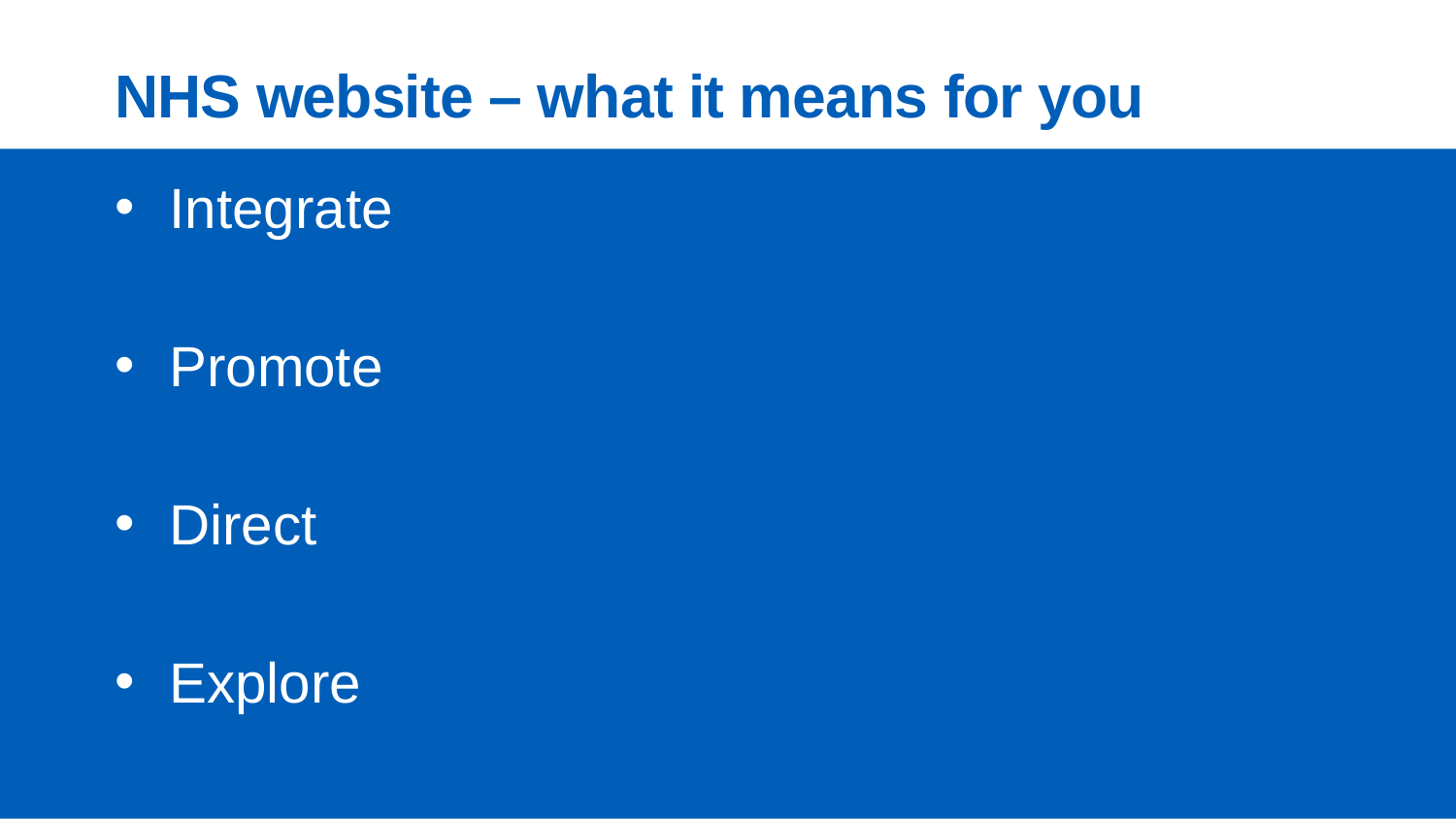

# NHS website – what it means for you
Integrate

Promote

Direct

Explore